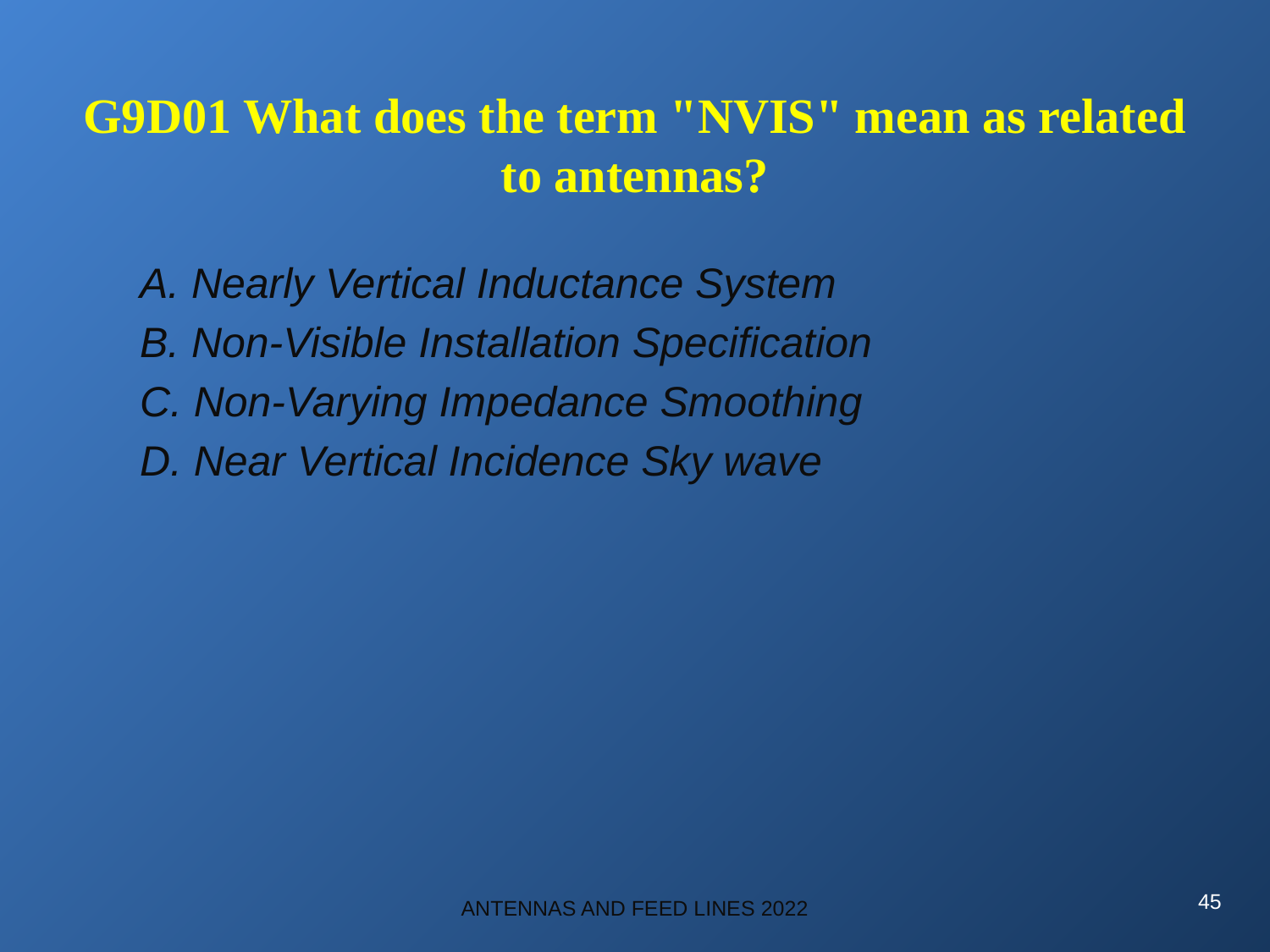

# G9D01 What does the term "NVIS" mean as related to antennas?
A. Nearly Vertical Inductance System
B. Non-Visible Installation Specification
C. Non-Varying Impedance Smoothing
D. Near Vertical Incidence Sky wave
45
ANTENNAS AND FEED LINES 2022